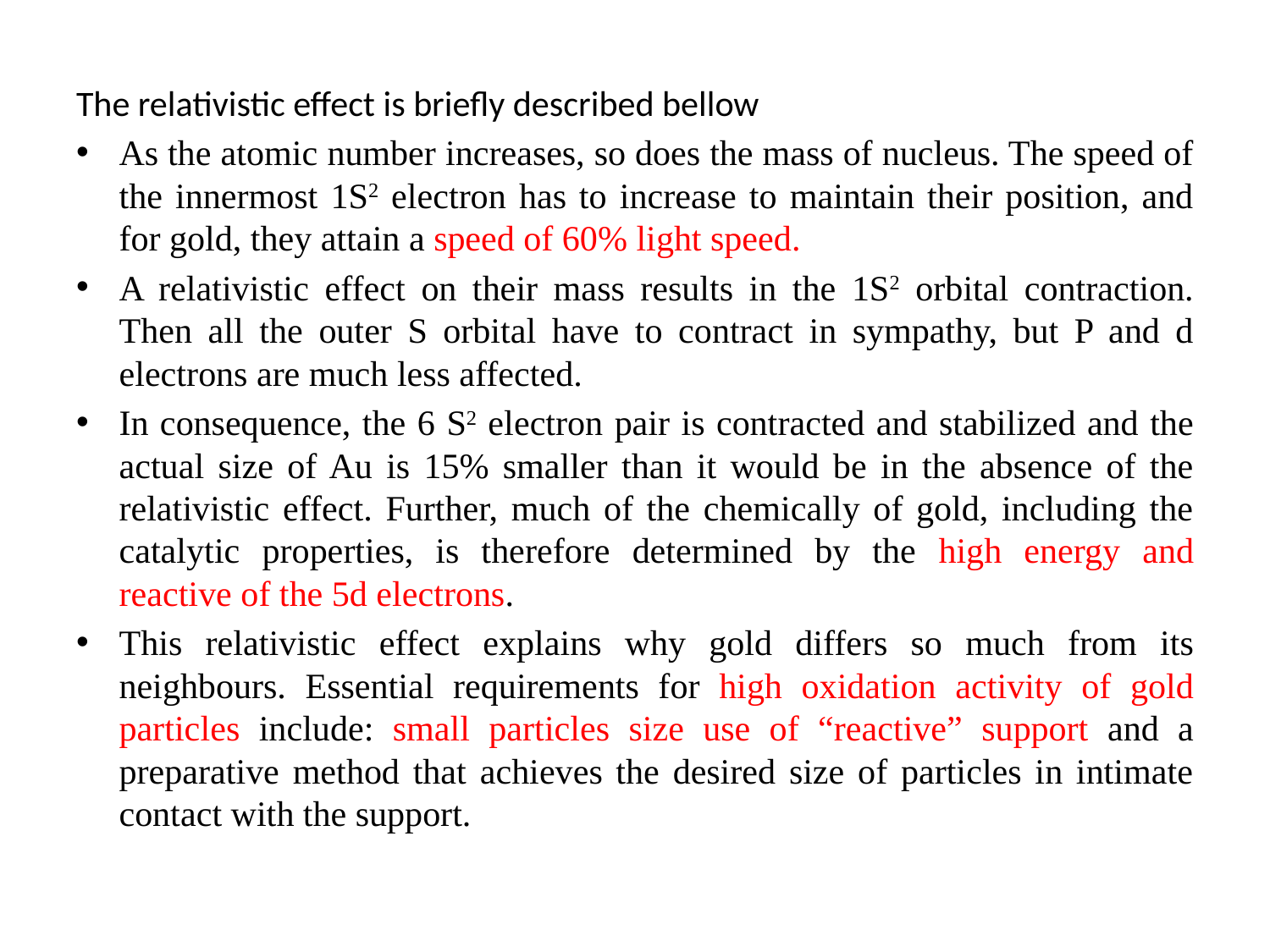

The relativistic effect is briefly described bellow
As the atomic number increases, so does the mass of nucleus. The speed of the innermost 1S2 electron has to increase to maintain their position, and for gold, they attain a speed of 60% light speed.
A relativistic effect on their mass results in the 1S2 orbital contraction. Then all the outer S orbital have to contract in sympathy, but P and d electrons are much less affected.
In consequence, the 6 S2 electron pair is contracted and stabilized and the actual size of Au is 15% smaller than it would be in the absence of the relativistic effect. Further, much of the chemically of gold, including the catalytic properties, is therefore determined by the high energy and reactive of the 5d electrons.
This relativistic effect explains why gold differs so much from its neighbours. Essential requirements for high oxidation activity of gold particles include: small particles size use of “reactive” support and a preparative method that achieves the desired size of particles in intimate contact with the support.